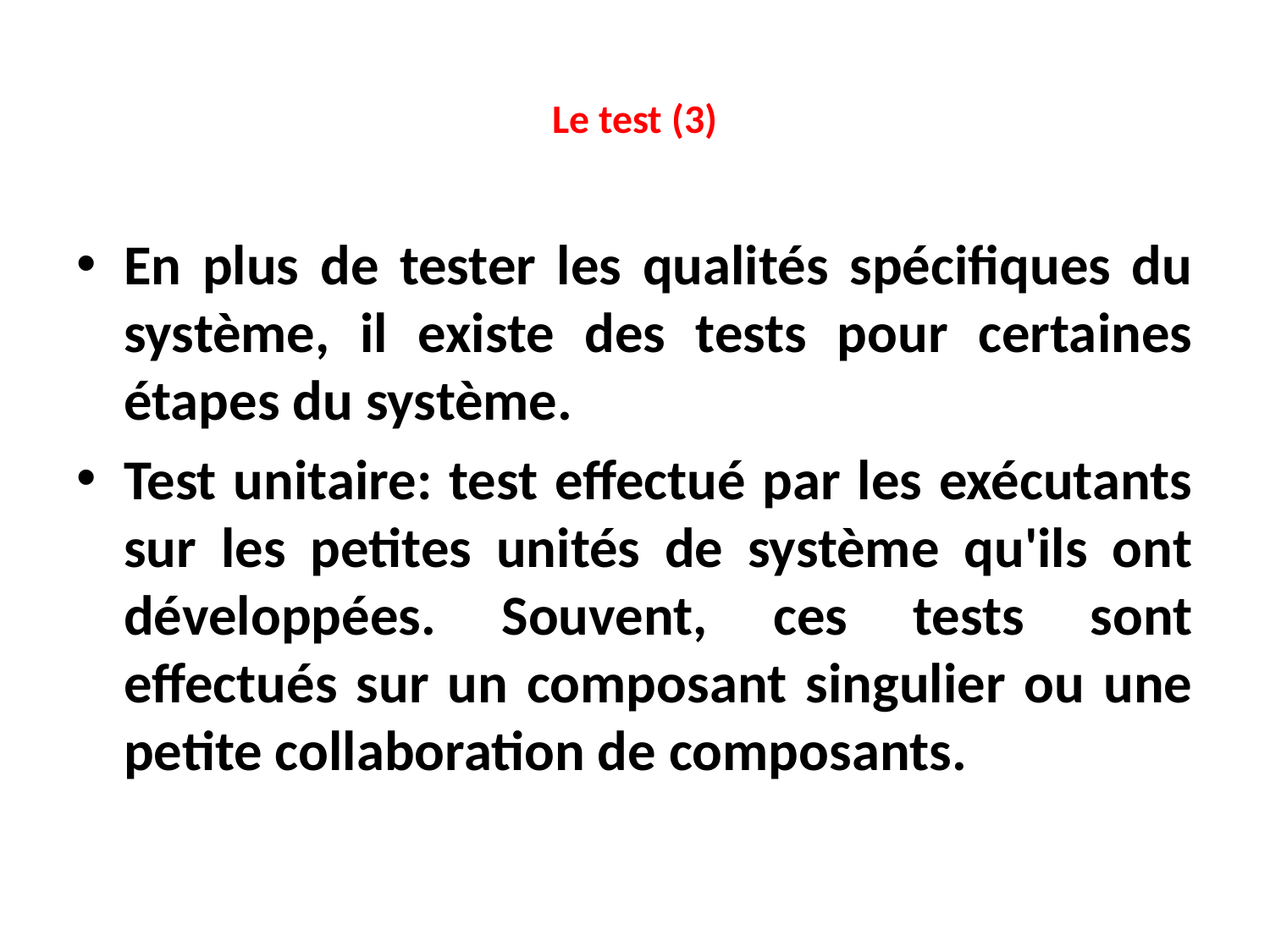

# Le test (3)
En plus de tester les qualités spécifiques du système, il existe des tests pour certaines étapes du système.
Test unitaire: test effectué par les exécutants sur les petites unités de système qu'ils ont développées. Souvent, ces tests sont effectués sur un composant singulier ou une petite collaboration de composants.